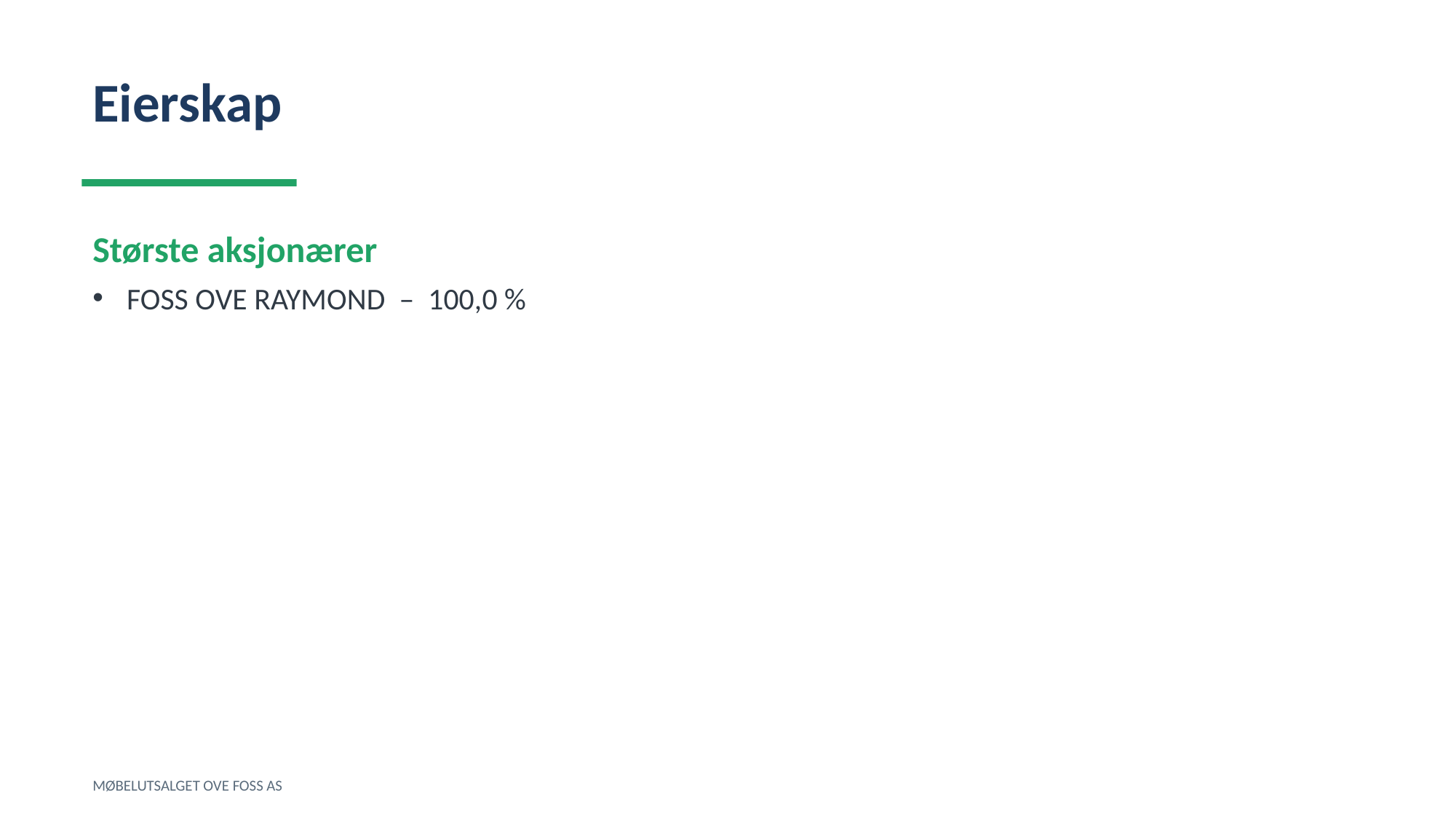

Eierskap

Største aksjonærer
FOSS OVE RAYMOND  –  100,0 %
MØBELUTSALGET OVE FOSS AS